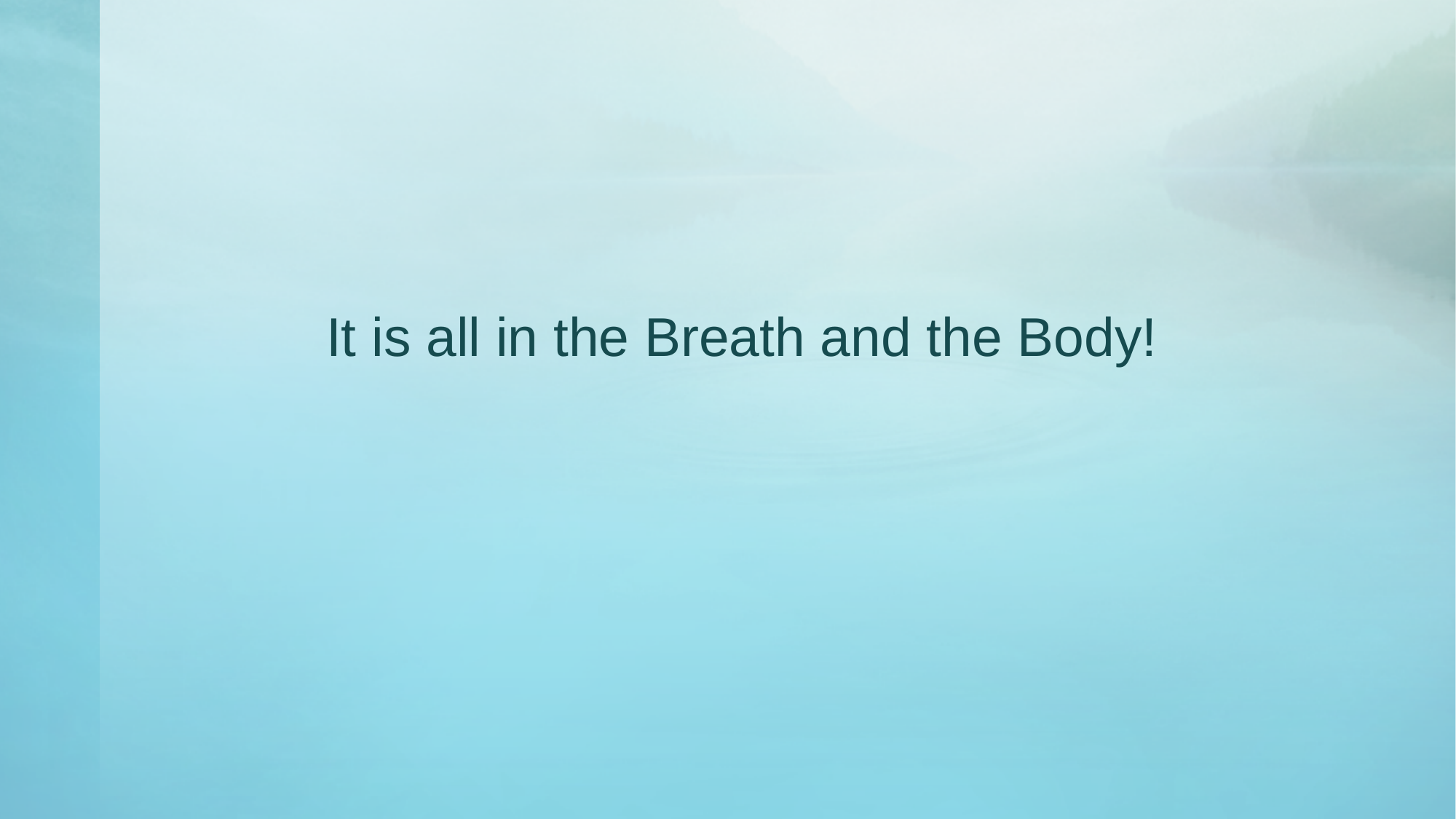

# It is all in the Breath and the Body!